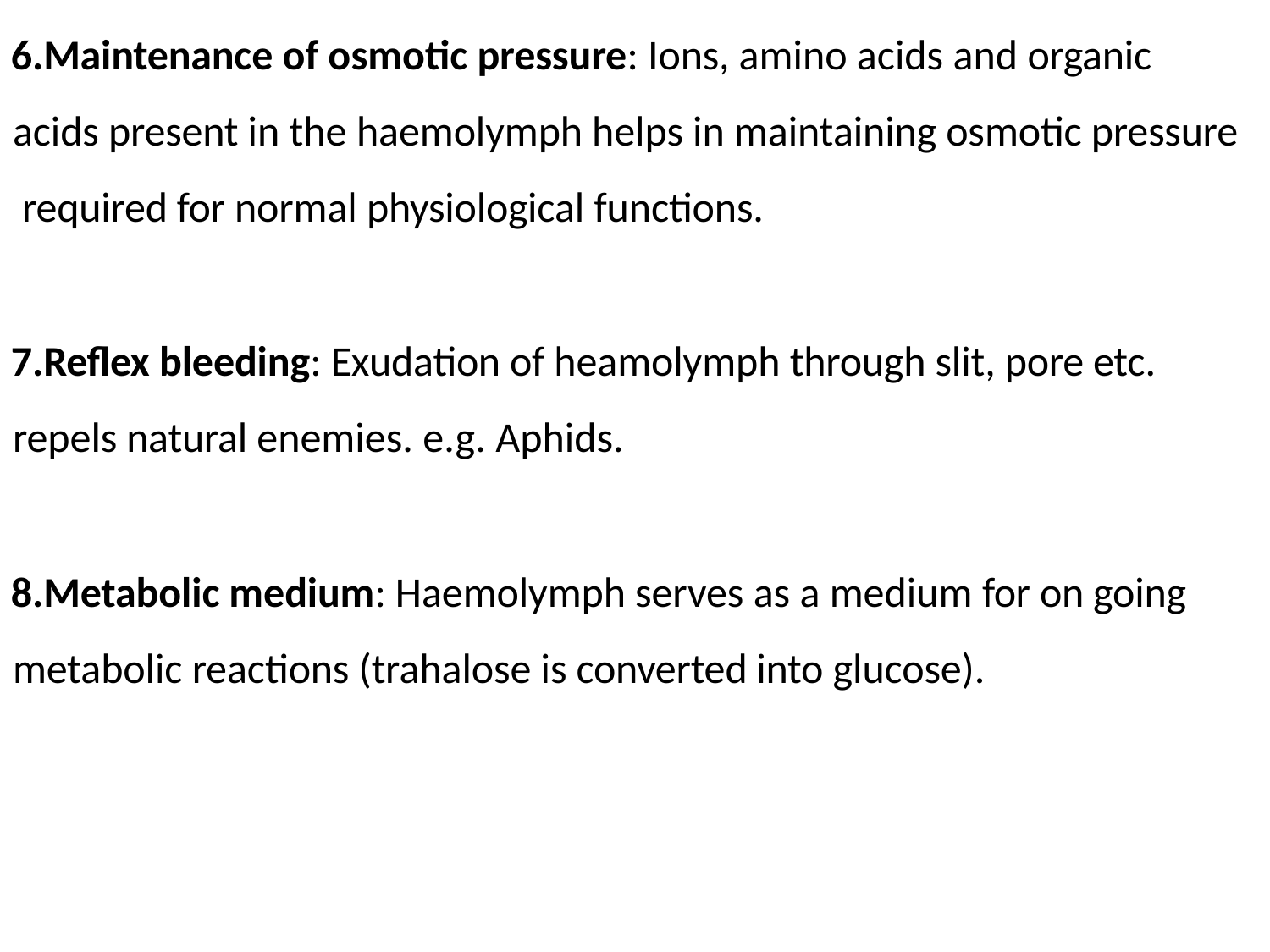

Maintenance of osmotic pressure: Ions, amino acids and organic  acids present in the haemolymph helps in maintaining osmotic pressure  required for normal physiological functions.

Reflex bleeding: Exudation of heamolymph through slit, pore etc.  repels natural enemies. e.g. Aphids.

Metabolic medium: Haemolymph serves as a medium for on going  metabolic reactions (trahalose is converted into glucose).